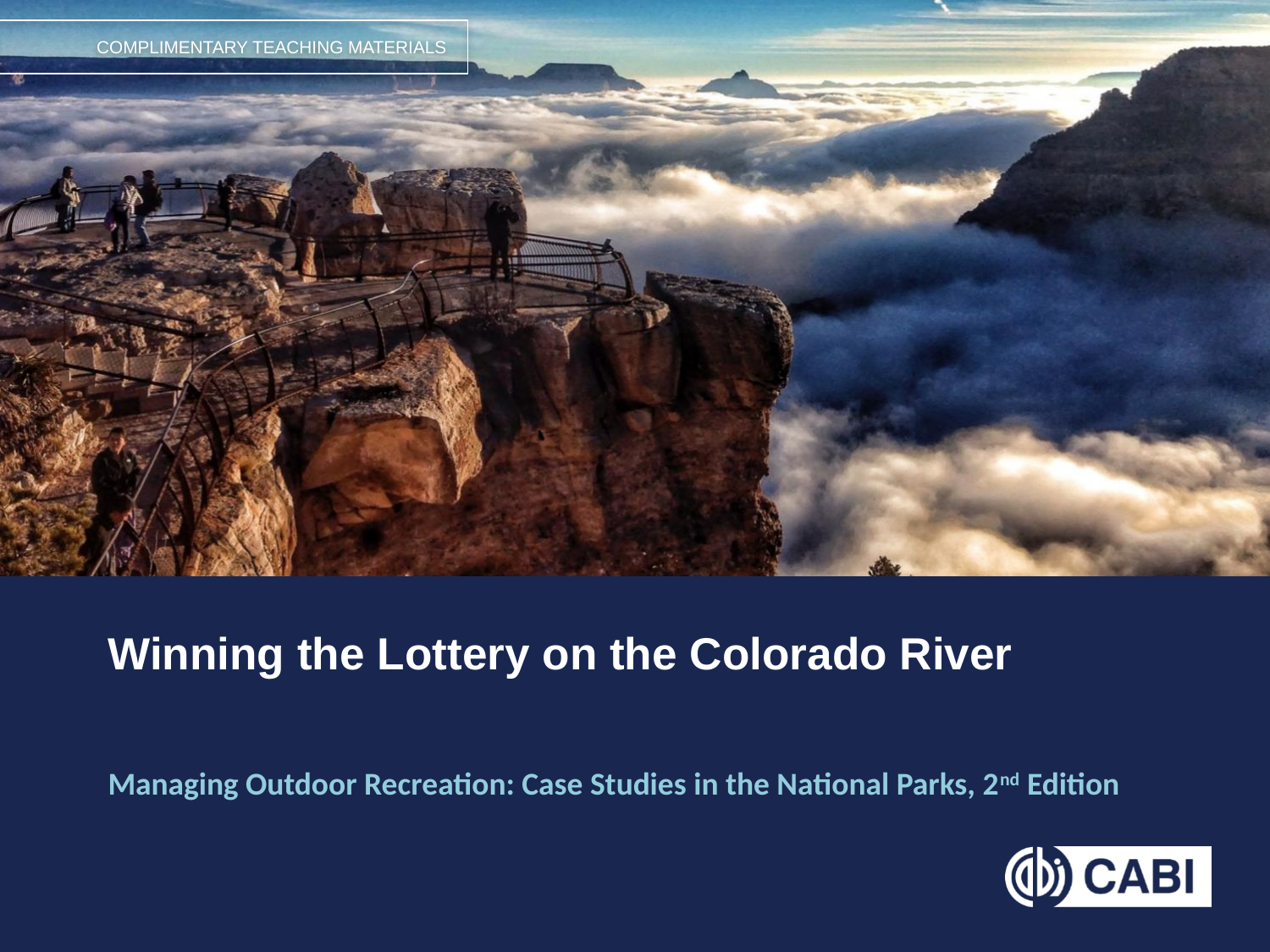

# Winning the Lottery on the Colorado River
Managing Outdoor Recreation: Case Studies in the National Parks, 2nd Edition